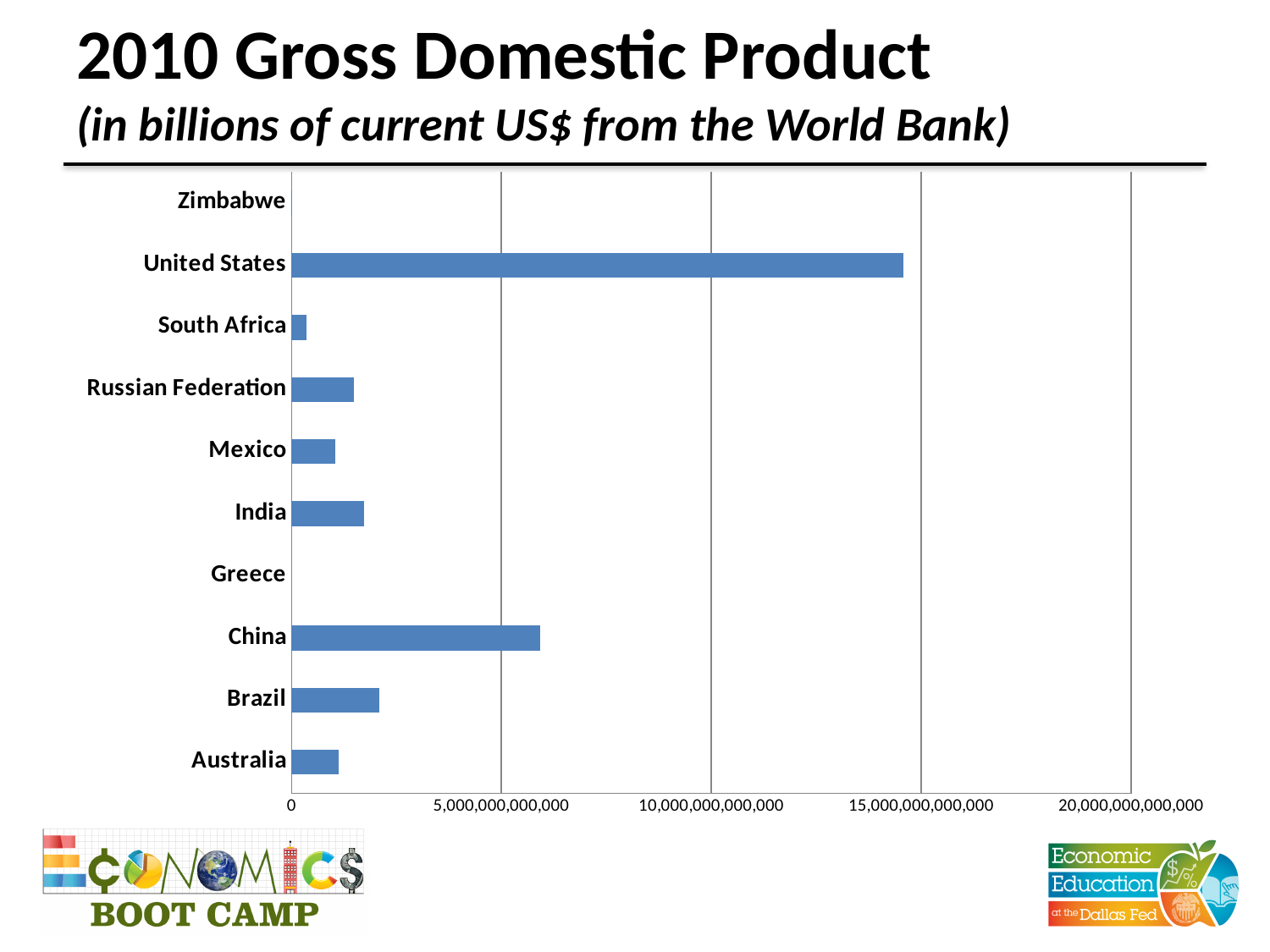

# 2010 Gross Domestic Product (in billions of current US$ from the World Bank)

### Chart

| Category |  |
|---|---|
| Australia | 1131623072708.0 |
| Brazil | 2087889553822.0 |
| China | 5926612009750.0 |
| Greece | None |
| India | 1727111096363.0 |
| Mexico | 1035870880242.0 |
| Russian Federation | 1479819314058.0 |
| South Africa | 363910425628.0 |
| United States | 14586736313339.0 |
| Zimbabwe | 7475995911.0 |

### Chart

| Category |
|---|